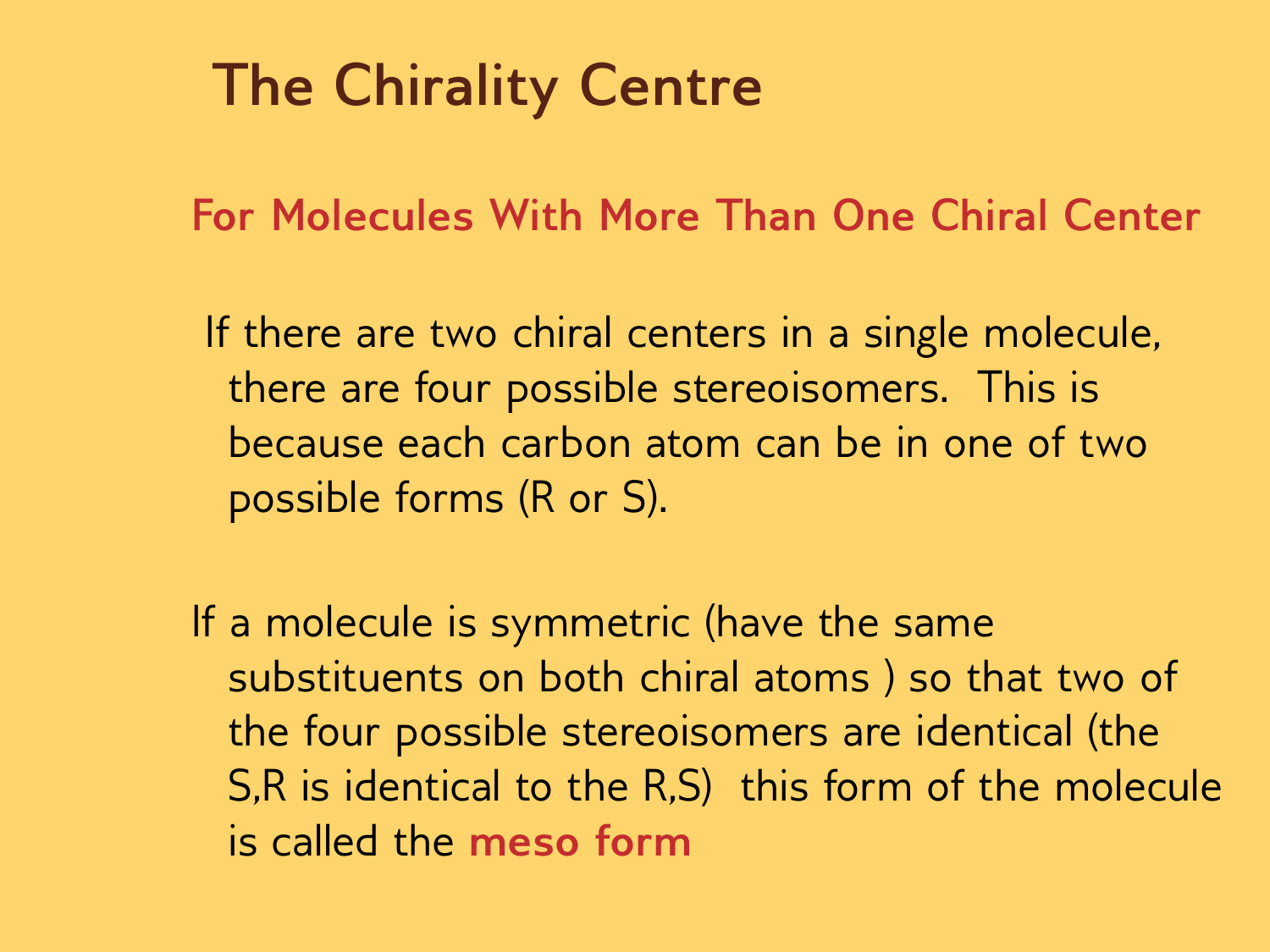

# The Chirality Centre
For Molecules With More Than One Chiral Center
 If there are two chiral centers in a single molecule, there are four possible stereoisomers.  This is because each carbon atom can be in one of two possible forms (R or S).

If a molecule is symmetric (have the same substituents on both chiral atoms ) so that two of the four possible stereoisomers are identical (the S,R is identical to the R,S)  this form of the molecule is called the meso form